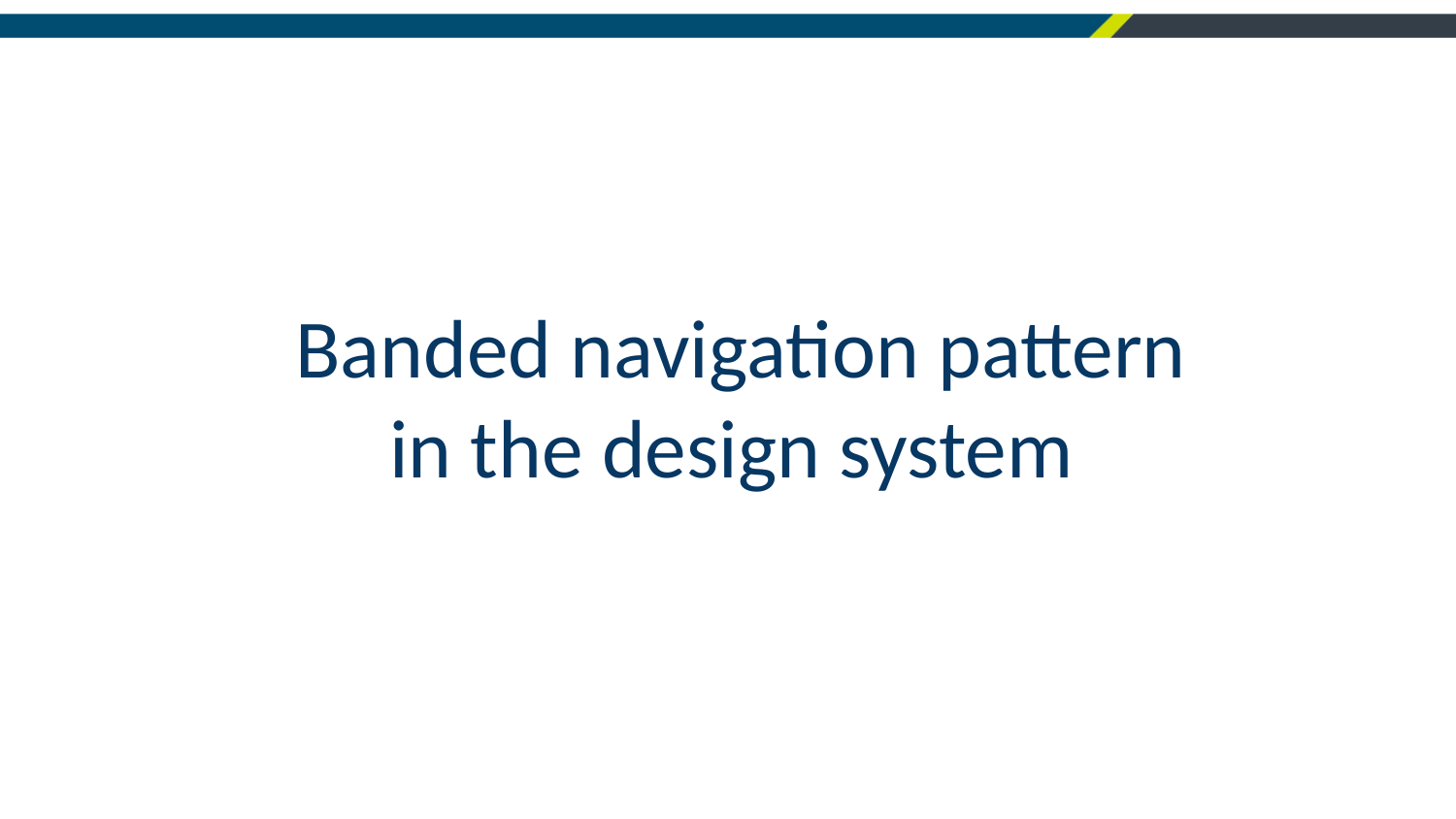

# Banded navigation pattern in the design system